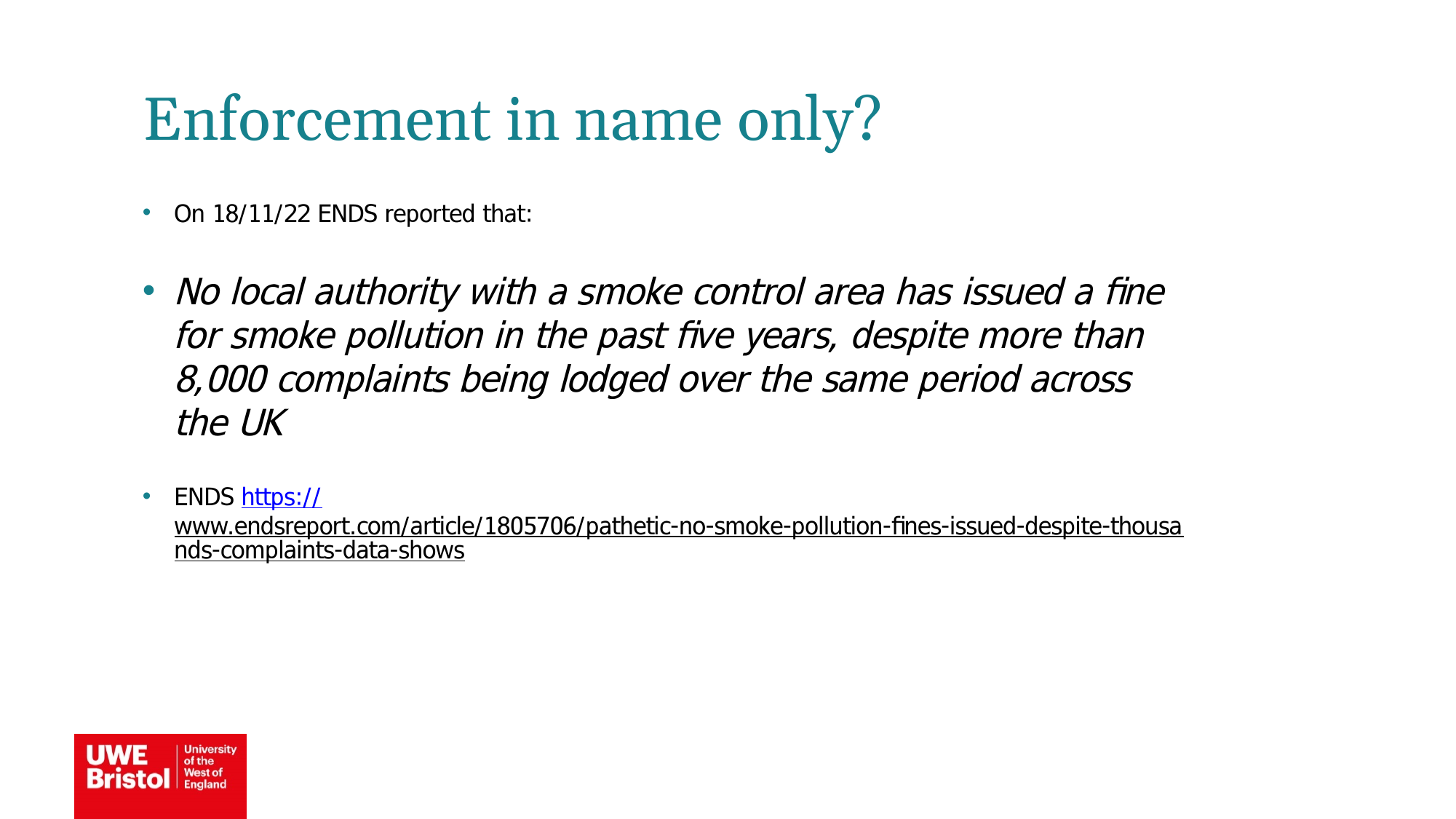

Enforcement in name only?
On 18/11/22 ENDS reported that:

No local authority with a smoke control area has issued a fine for smoke pollution in the past five years, despite more than 8,000 complaints being lodged over the same period across the UK

ENDS https://www.endsreport.com/article/1805706/pathetic-no-smoke-pollution-fines-issued-despite-thousands-complaints-data-shows